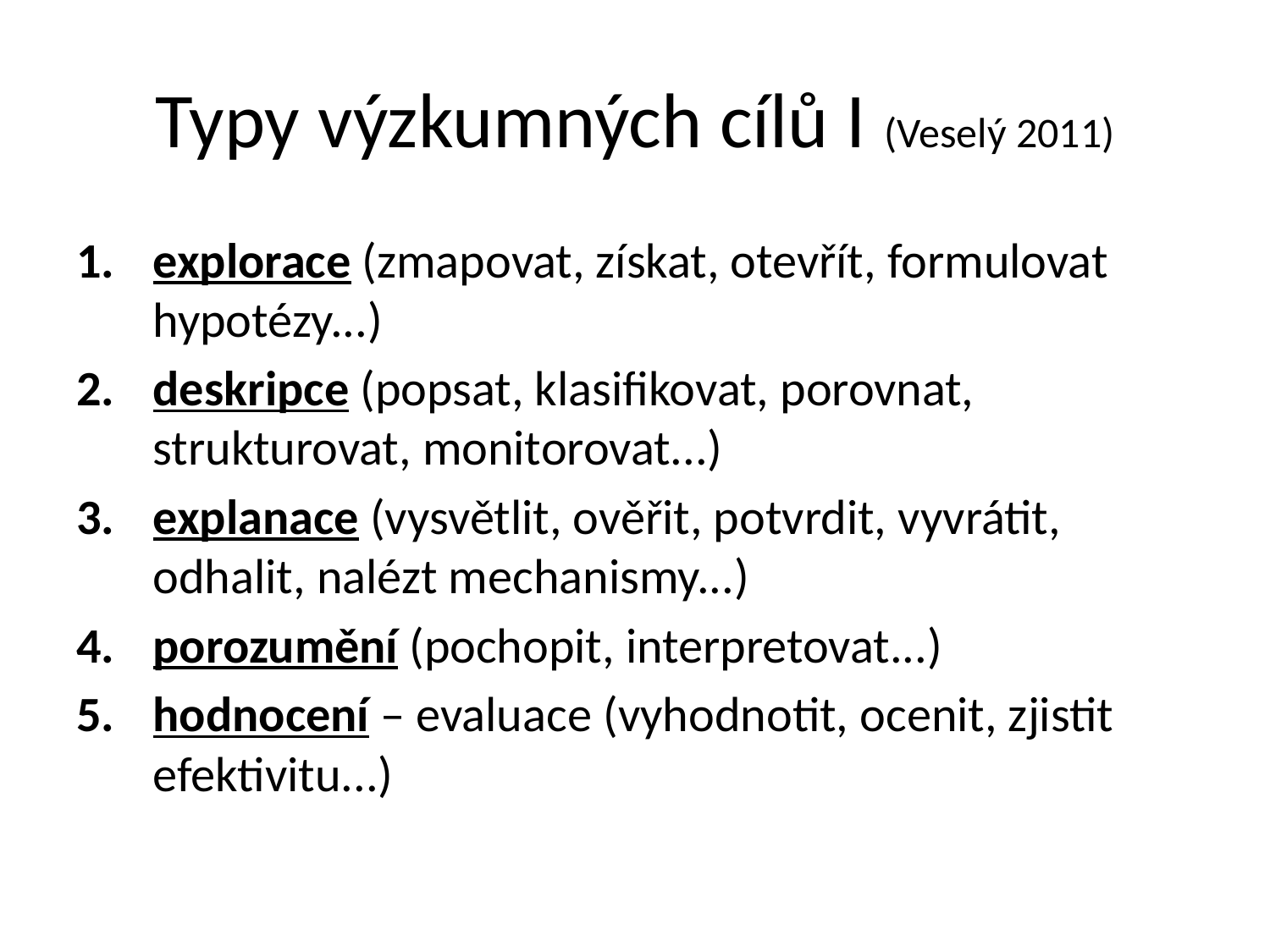

# Typy výzkumných cílů I (Veselý 2011)
explorace (zmapovat, získat, otevřít, formulovat hypotézy...)
deskripce (popsat, klasifikovat, porovnat, strukturovat, monitorovat...)
explanace (vysvětlit, ověřit, potvrdit, vyvrátit, odhalit, nalézt mechanismy...)
porozumění (pochopit, interpretovat...)
hodnocení – evaluace (vyhodnotit, ocenit, zjistit efektivitu...)